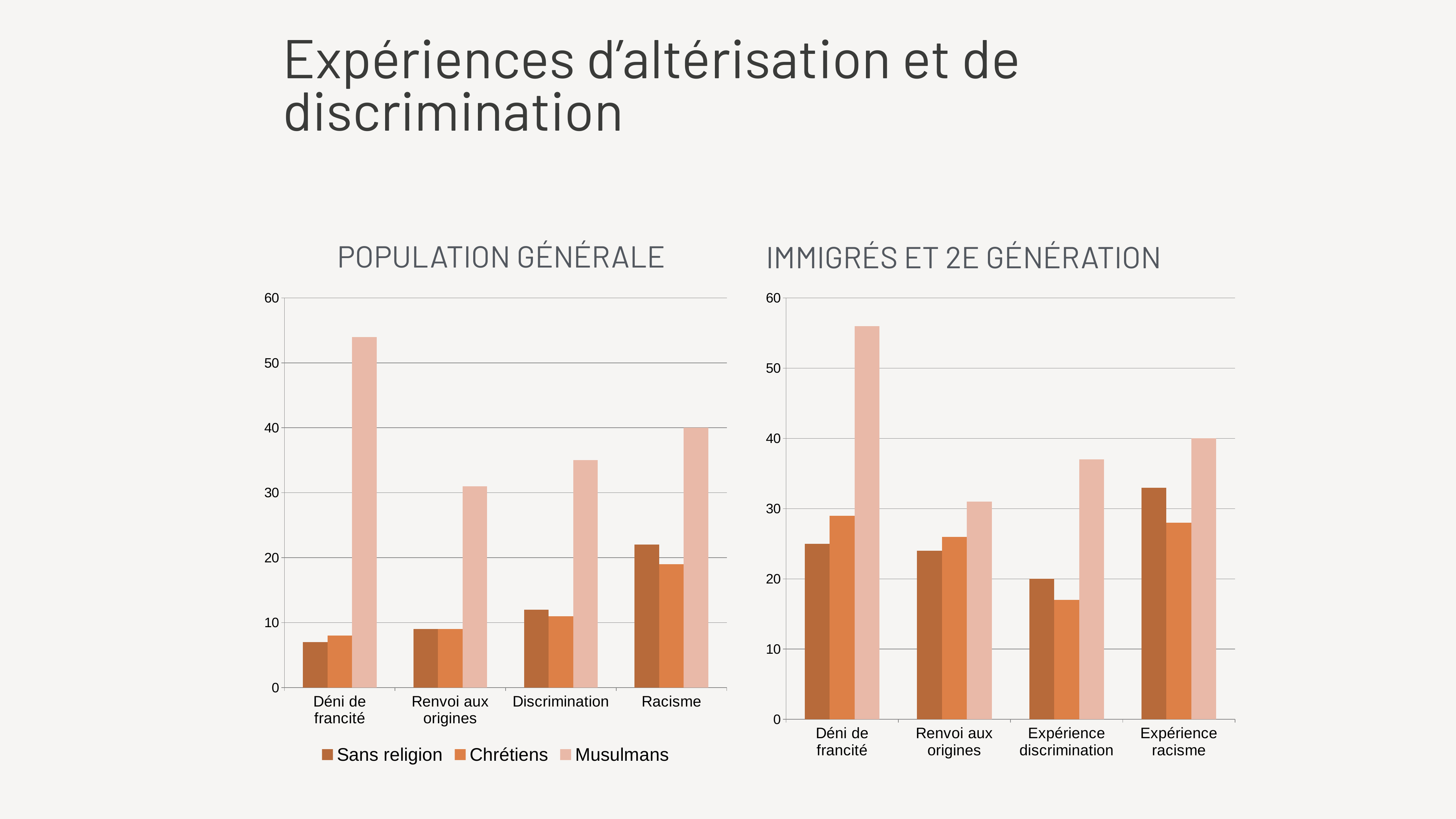

# Expériences d’altérisation et de discrimination
Population générale
Immigrés et 2e génération

### Chart

| Category | Sans religion | Chrétiens | Musulmans |
|---|---|---|---|
| Déni de francité | 7.0 | 8.0 | 54.0 |
| Renvoi aux origines | 9.0 | 9.0 | 31.0 |
| Discrimination | 12.0 | 11.0 | 35.0 |
| Racisme | 22.0 | 19.0 | 40.0 |

### Chart

| Category | Sans religion | Chrétiens | Musulmans |
|---|---|---|---|
| Déni de francité | 25.0 | 29.0 | 56.0 |
| Renvoi aux origines | 24.0 | 26.0 | 31.0 |
| Expérience discrimination | 20.0 | 17.0 | 37.0 |
| Expérience racisme | 33.0 | 28.0 | 40.0 |